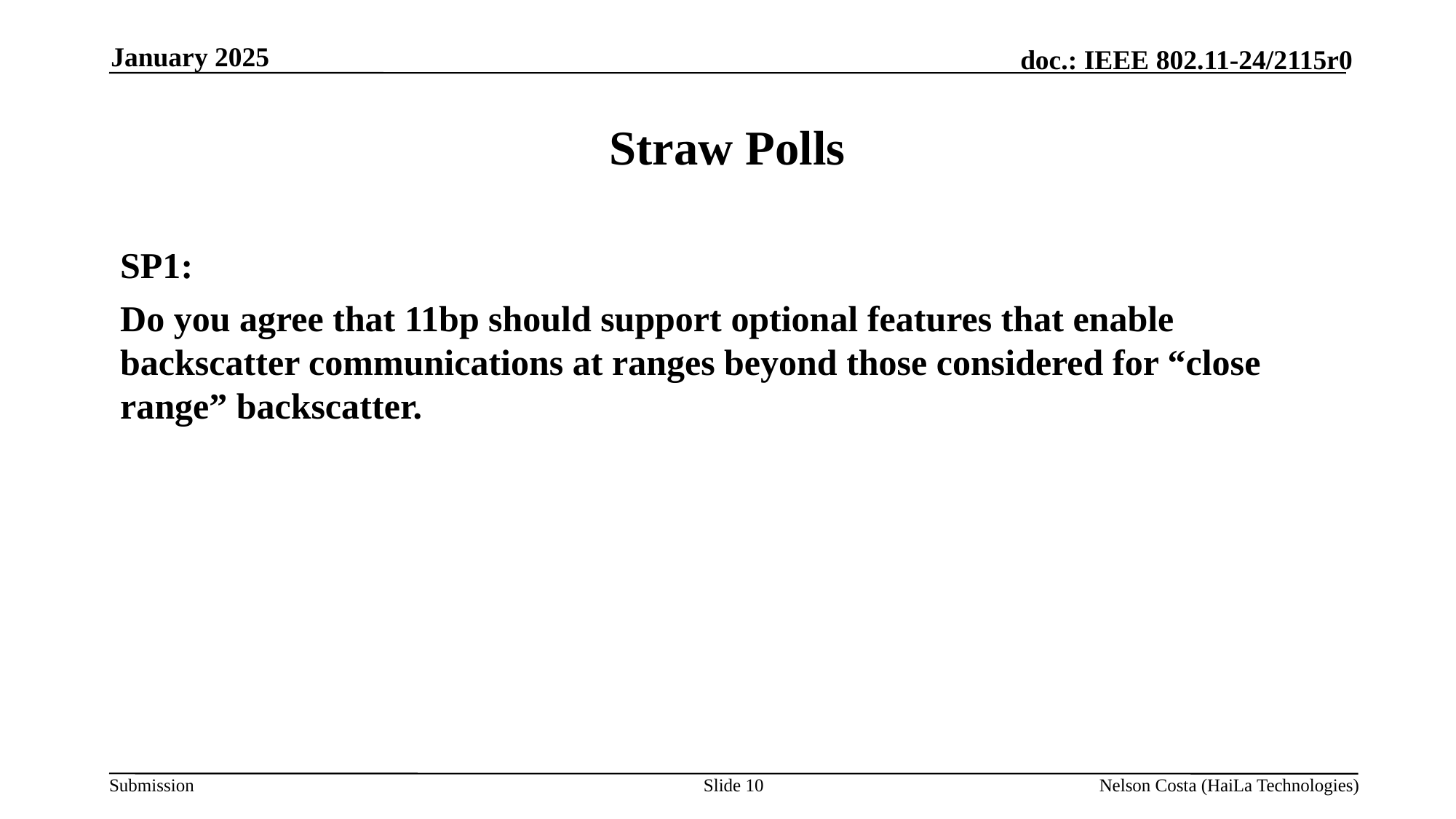

January 2025
# Straw Polls
SP1:
Do you agree that 11bp should support optional features that enable backscatter communications at ranges beyond those considered for “close range” backscatter.

Slide 10
Nelson Costa (HaiLa Technologies)